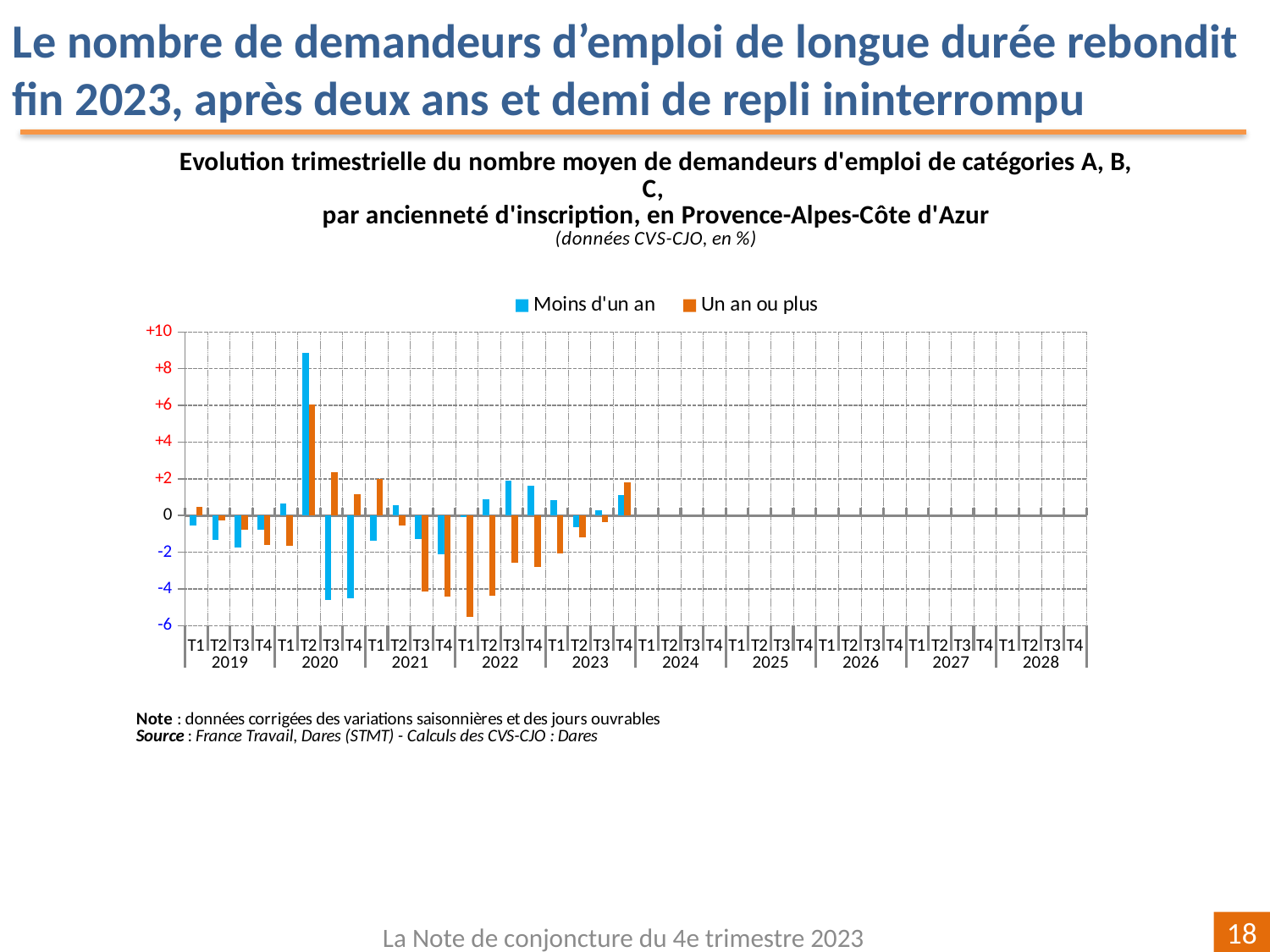

Le nombre de demandeurs d’emploi de longue durée rebondit fin 2023, après deux ans et demi de repli ininterrompu

[unsupported chart]

La Note de conjoncture du 4e trimestre 2023
18